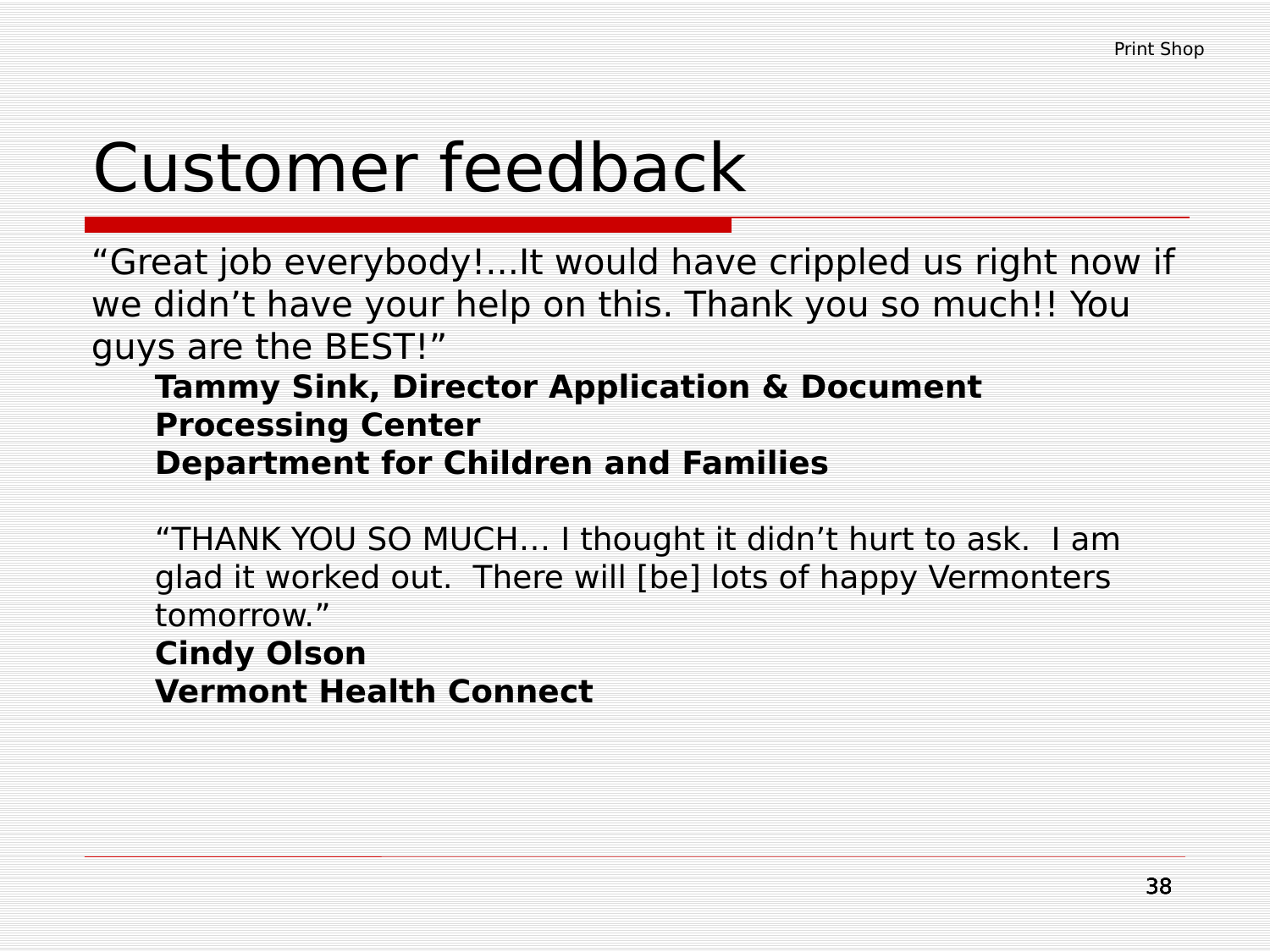

Print Shop
# Customer feedback
“Great job everybody!...It would have crippled us right now if we didn’t have your help on this. Thank you so much!! You guys are the BEST!”
Tammy Sink, Director Application & Document Processing Center
Department for Children and Families

“THANK YOU SO MUCH… I thought it didn’t hurt to ask.  I am glad it worked out.  There will [be] lots of happy Vermonters tomorrow.”
Cindy Olson
Vermont Health Connect

38
38
38
38
38